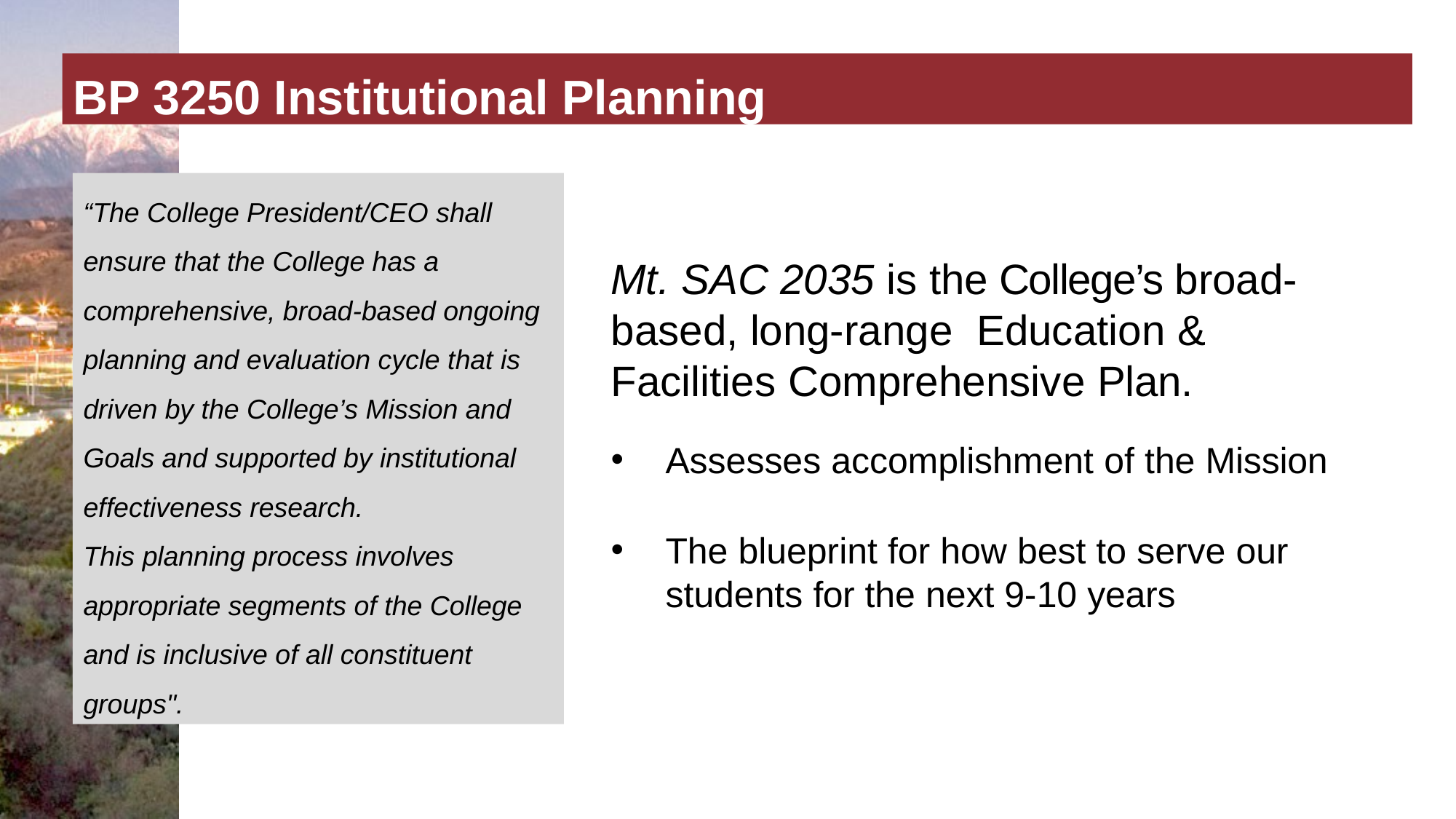

BP 3250 Institutional Planning
“The College President/CEO shall ensure that the College has a comprehensive, broad-based ongoing planning and evaluation cycle that is driven by the College’s Mission and Goals and supported by institutional effectiveness research.
This planning process involves appropriate segments of the College and is inclusive of all constituent groups".
Mt. SAC 2035 is the College’s broad-based, long-range  Education & Facilities Comprehensive Plan.

Assesses accomplishment of the Mission

The blueprint for how best to serve our students for the next 9-10 years